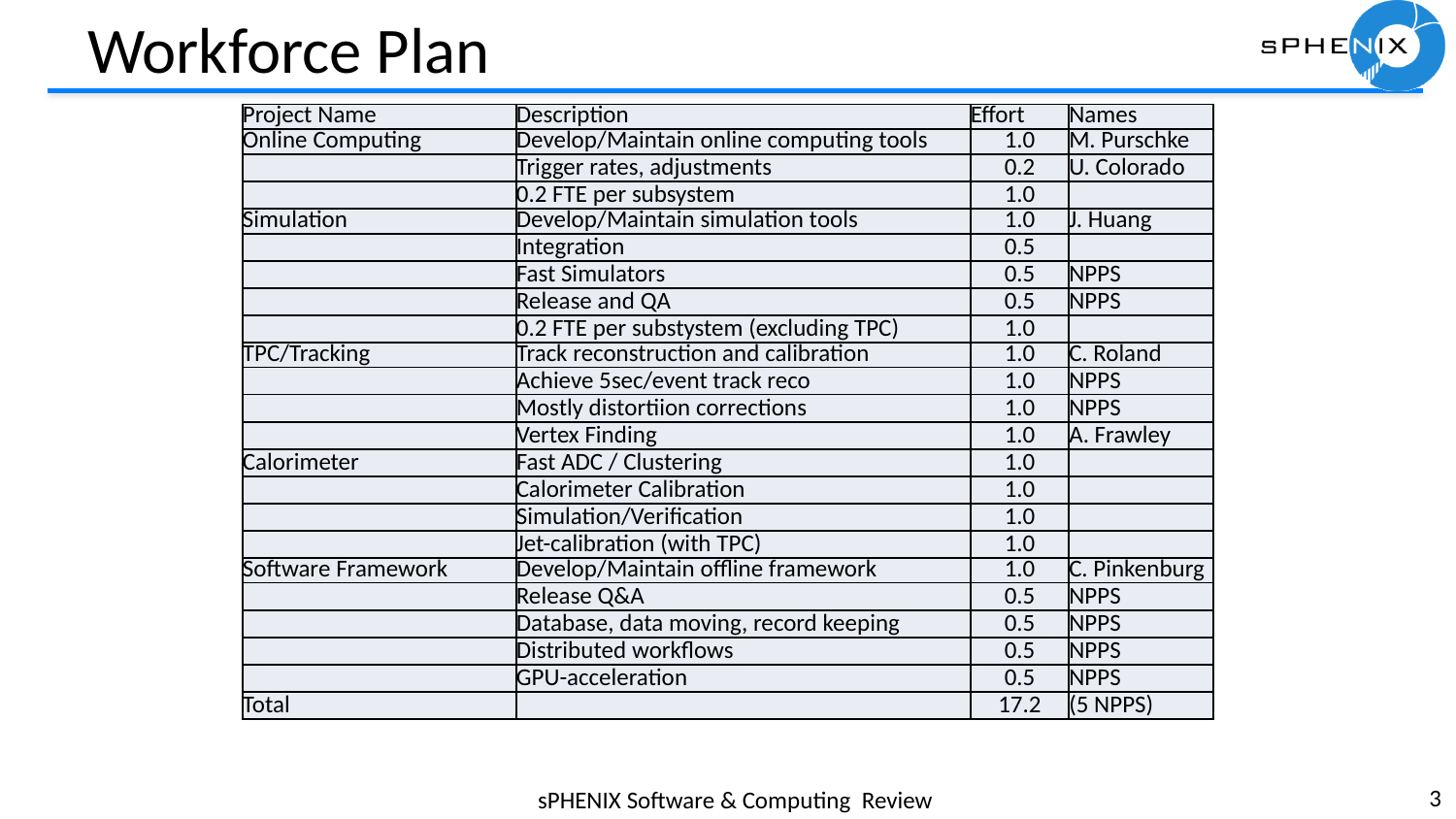

# Workforce Plan
| Project Name | Description | Effort | Names |
| --- | --- | --- | --- |
| Online Computing | Develop/Maintain online computing tools | 1.0 | M. Purschke |
|  | Trigger rates, adjustments | 0.2 | U. Colorado |
|  | 0.2 FTE per subsystem | 1.0 |  |
| Simulation | Develop/Maintain simulation tools | 1.0 | J. Huang |
|  | Integration | 0.5 |  |
|  | Fast Simulators | 0.5 | NPPS |
|  | Release and QA | 0.5 | NPPS |
|  | 0.2 FTE per substystem (excluding TPC) | 1.0 |  |
| TPC/Tracking | Track reconstruction and calibration | 1.0 | C. Roland |
|  | Achieve 5sec/event track reco | 1.0 | NPPS |
|  | Mostly distortiion corrections | 1.0 | NPPS |
|  | Vertex Finding | 1.0 | A. Frawley |
| Calorimeter | Fast ADC / Clustering | 1.0 |  |
|  | Calorimeter Calibration | 1.0 |  |
|  | Simulation/Verification | 1.0 |  |
|  | Jet-calibration (with TPC) | 1.0 |  |
| Software Framework | Develop/Maintain offline framework | 1.0 | C. Pinkenburg |
|  | Release Q&A | 0.5 | NPPS |
|  | Database, data moving, record keeping | 0.5 | NPPS |
|  | Distributed workflows | 0.5 | NPPS |
|  | GPU-acceleration | 0.5 | NPPS |
| Total |  | 17.2 | (5 NPPS) |
3
sPHENIX Software & Computing  Review